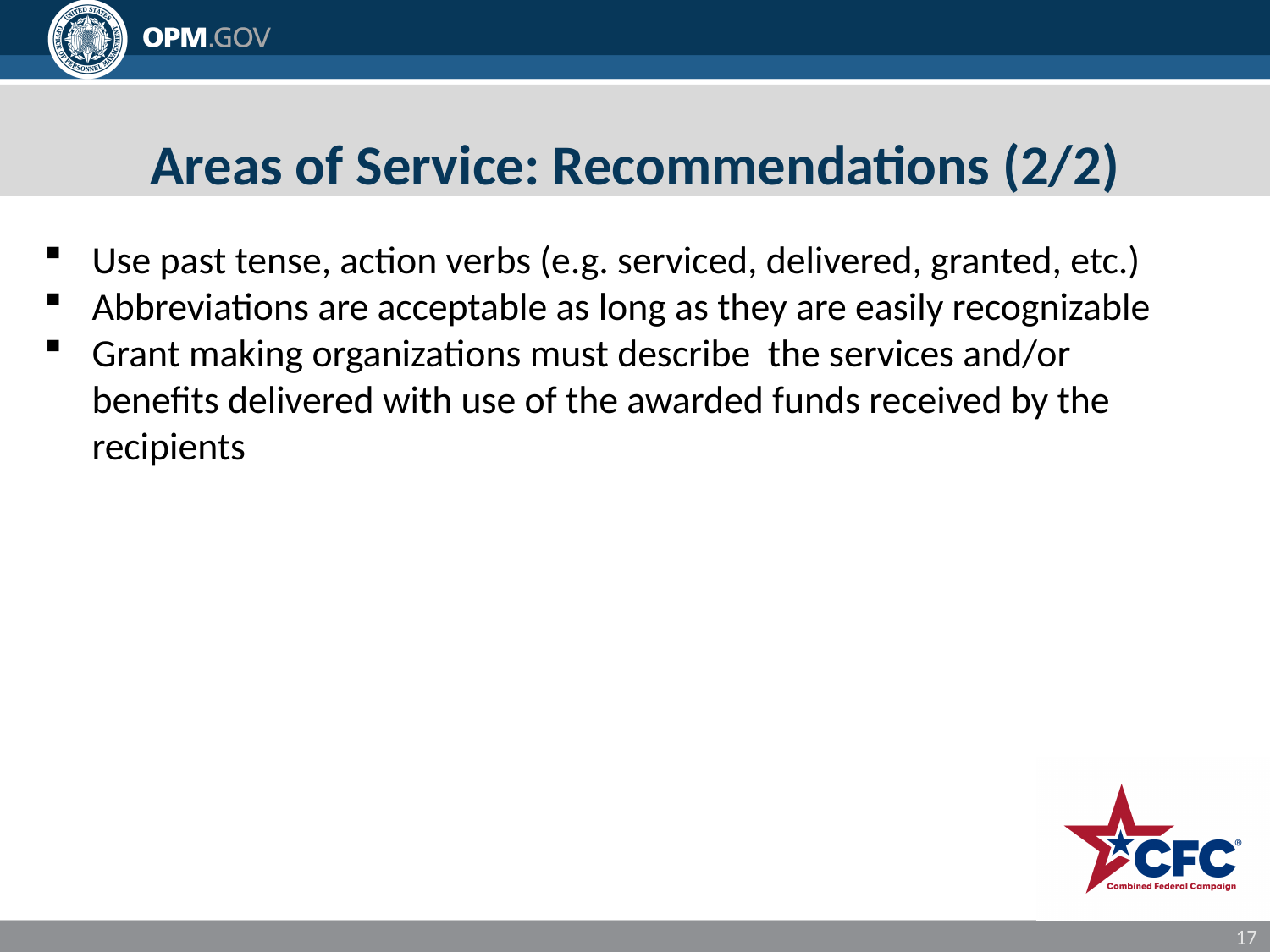

# Areas of Service: Recommendations (2/2)
Use past tense, action verbs (e.g. serviced, delivered, granted, etc.)
Abbreviations are acceptable as long as they are easily recognizable
Grant making organizations must describe  the services and/or benefits delivered with use of the awarded funds received by the recipients

17